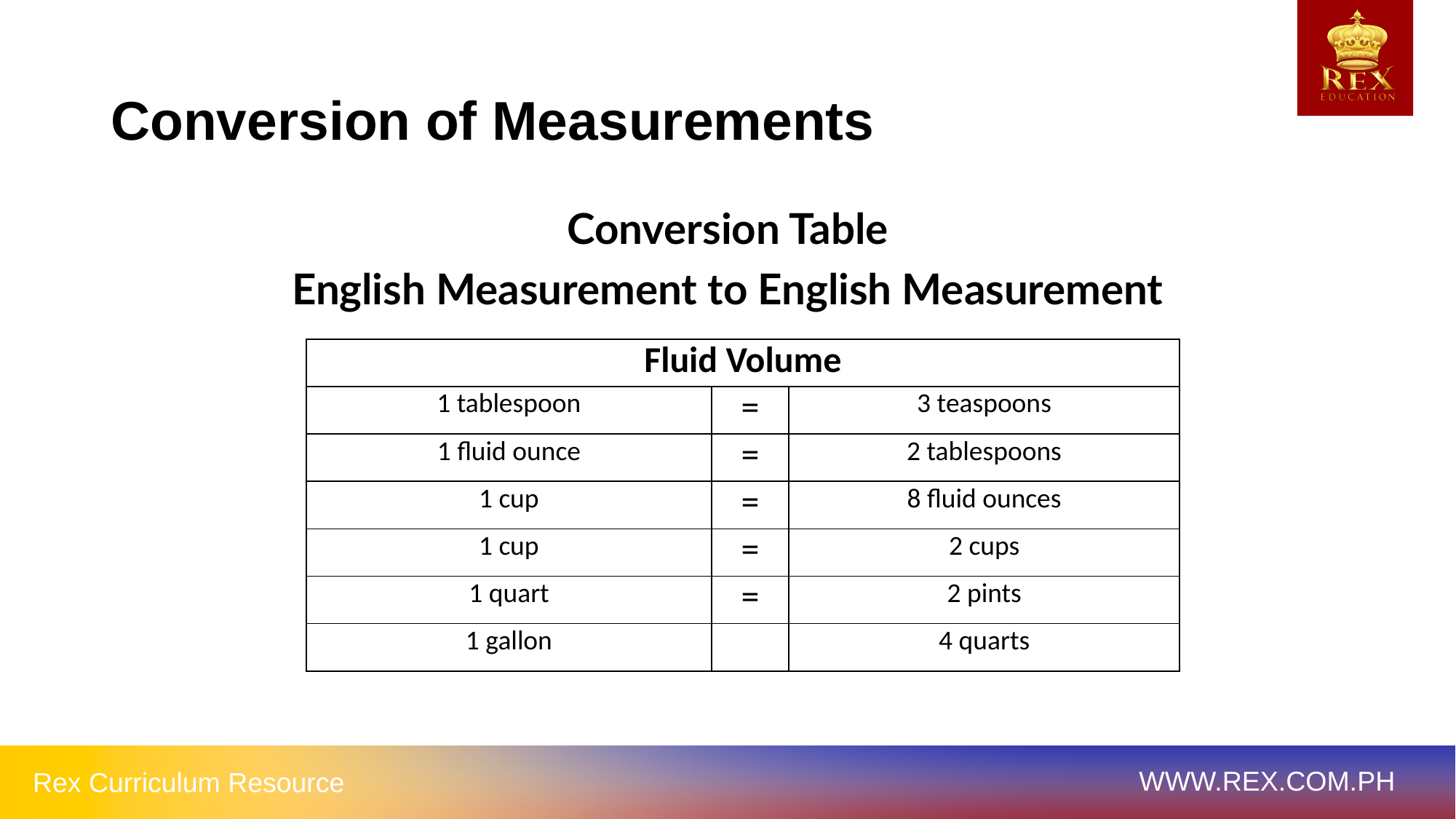

# Conversion of Measurements
Conversion Table
English Measurement to English Measurement
| Fluid Volume |  |  |
| --- | --- | --- |
| 1 tablespoon | = | 3 teaspoons |
| 1 fluid ounce | = | 2 tablespoons |
| 1 cup | = | 8 fluid ounces |
| 1 cup | = | 2 cups |
| 1 quart | = | 2 pints |
| 1 gallon |  | 4 quarts |